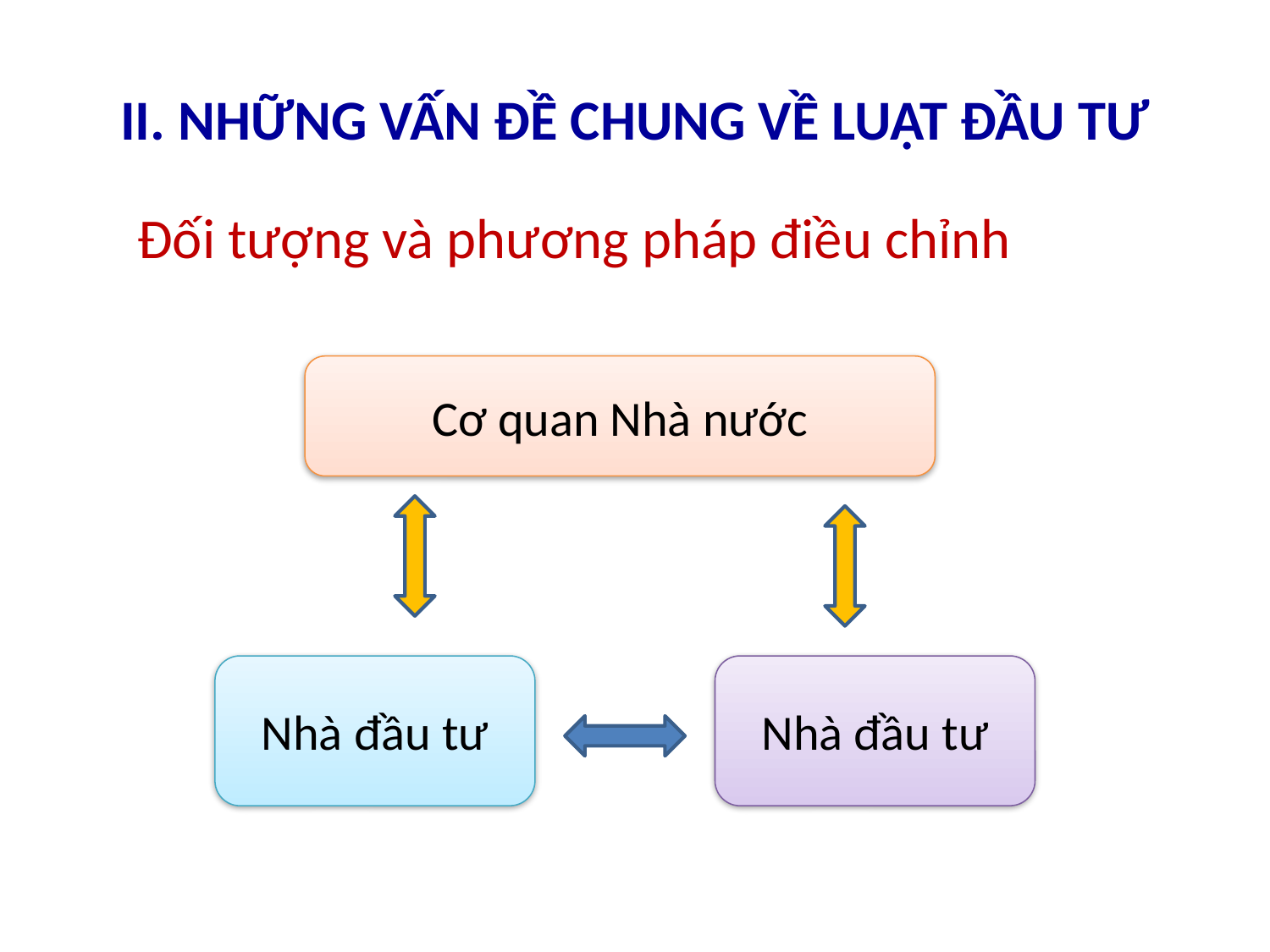

# II. NHỮNG VẤN ĐỀ CHUNG VỀ LUẬT ĐẦU TƯ
Đối tượng và phương pháp điều chỉnh
Cơ quan Nhà nước

Nhà đầu tư
Nhà đầu tư